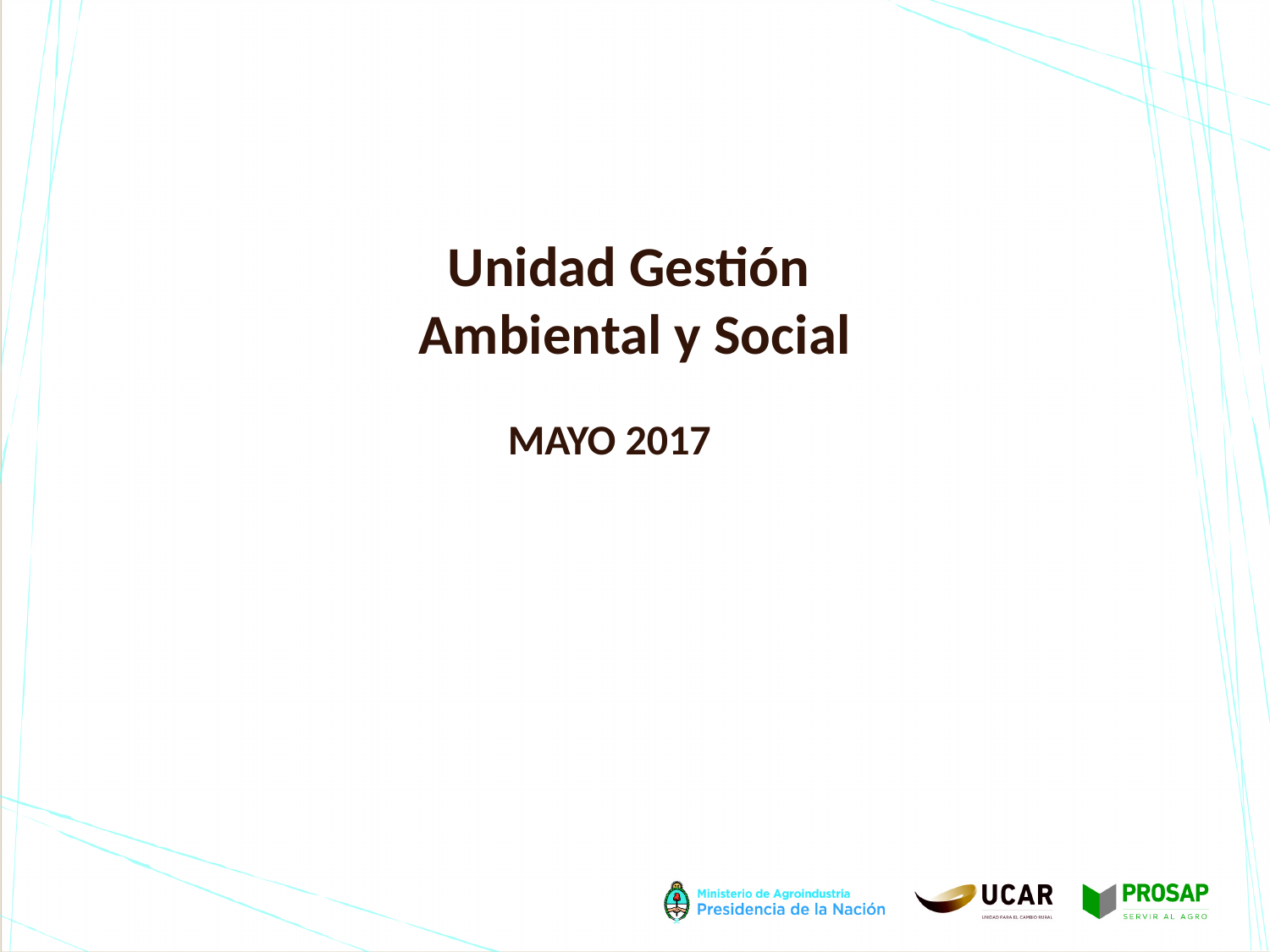

# Unidad Gestión Ambiental y Social
MAYO 2017